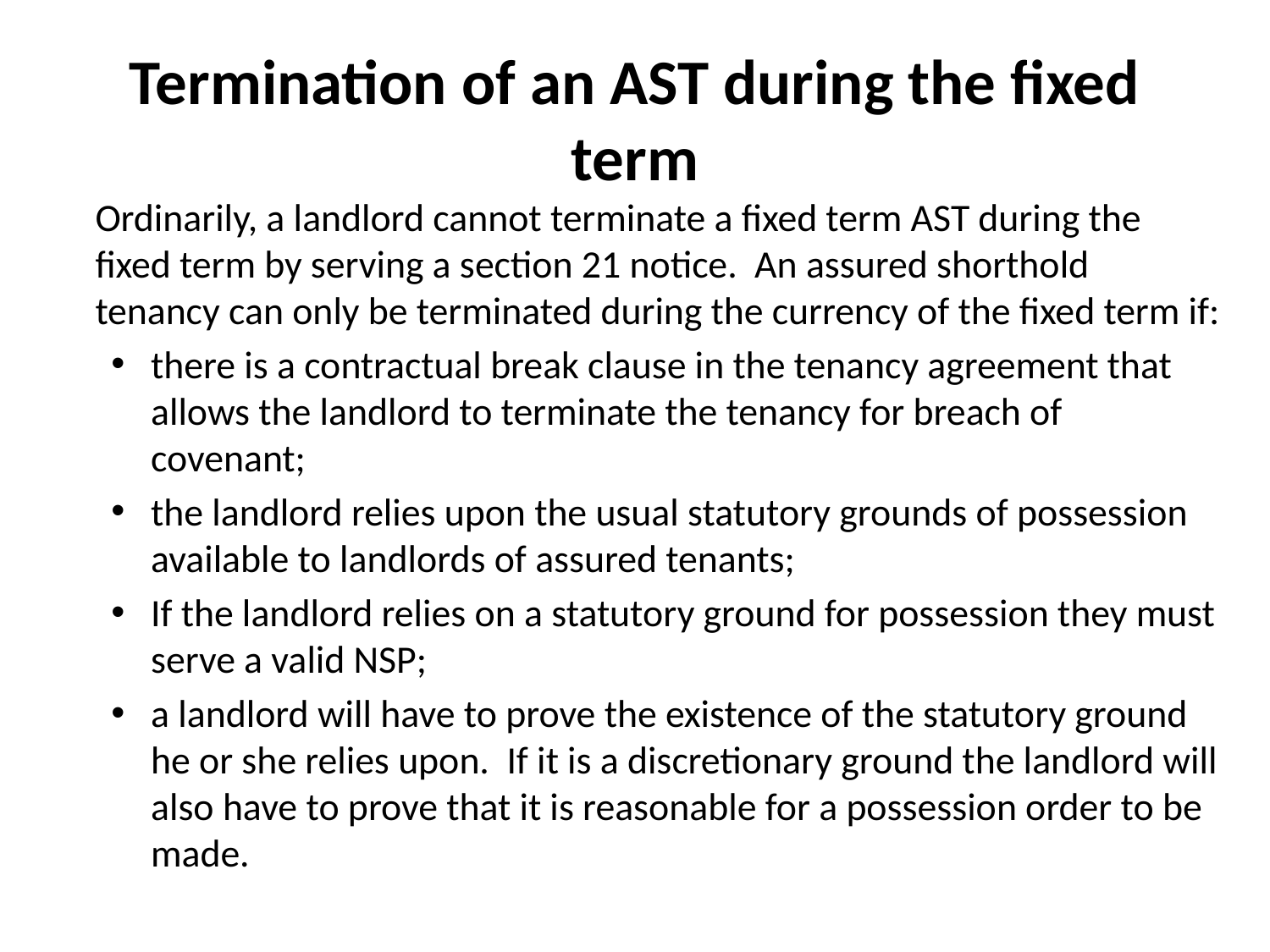

# Termination of an AST during the fixed term
	Ordinarily, a landlord cannot terminate a fixed term AST during the fixed term by serving a section 21 notice.  An assured shorthold tenancy can only be terminated during the currency of the fixed term if:
there is a contractual break clause in the tenancy agreement that allows the landlord to terminate the tenancy for breach of covenant;
the landlord relies upon the usual statutory grounds of possession available to landlords of assured tenants;
If the landlord relies on a statutory ground for possession they must serve a valid NSP;
a landlord will have to prove the existence of the statutory ground he or she relies upon.  If it is a discretionary ground the landlord will also have to prove that it is reasonable for a possession order to be made.